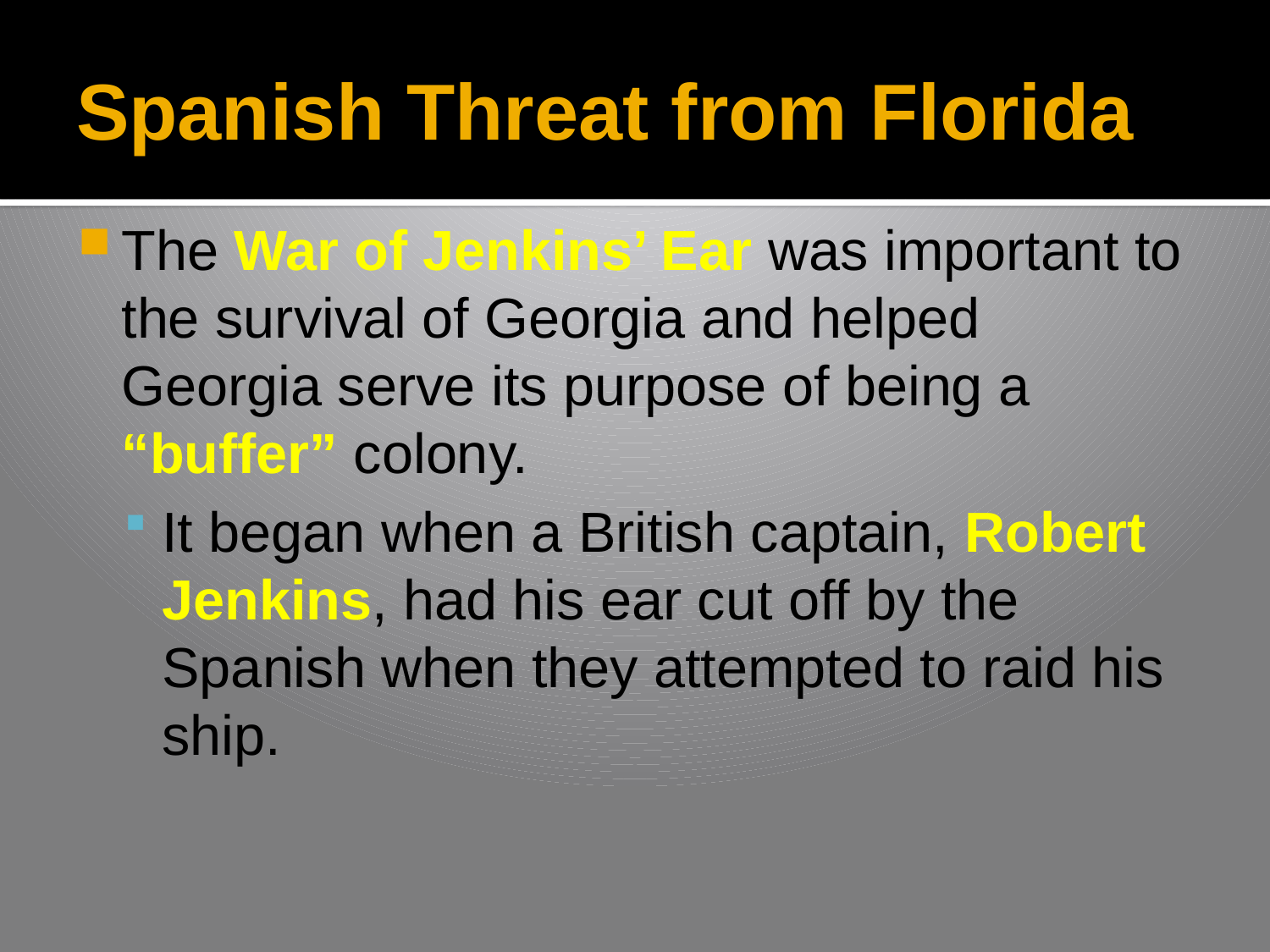

# Spanish Threat from Florida
The War of Jenkins’ Ear was important to the survival of Georgia and helped Georgia serve its purpose of being a “buffer” colony.
It began when a British captain, Robert Jenkins, had his ear cut off by the Spanish when they attempted to raid his ship.